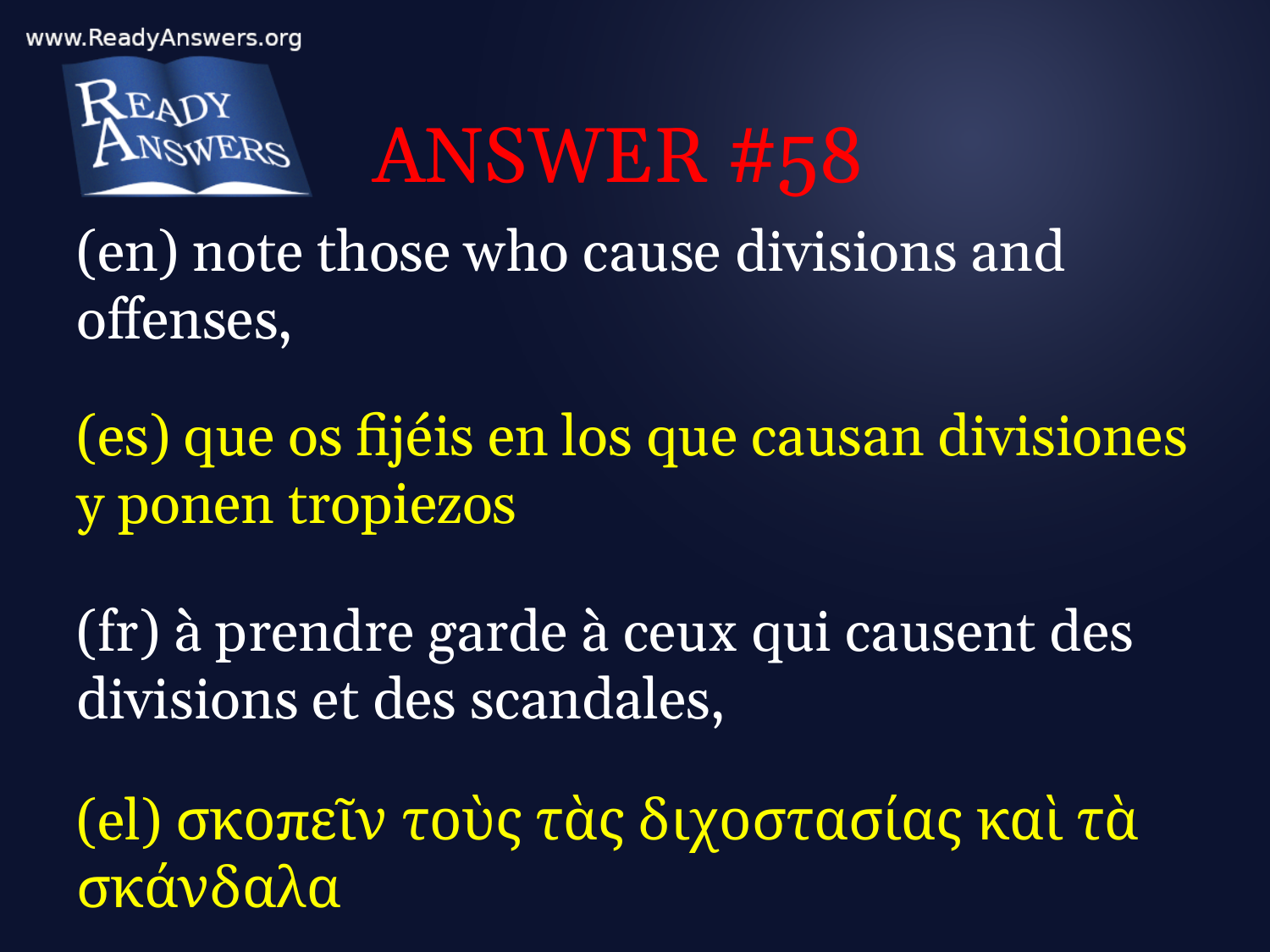

# ANSWER #58
(en) note those who cause divisions and offenses,
(es) que os fijéis en los que causan divisiones y ponen tropiezos
(fr) à prendre garde à ceux qui causent des divisions et des scandales,
(el) σκοπεῖν τοὺς τὰς διχοστασίας καὶ τὰ σκάνδαλα